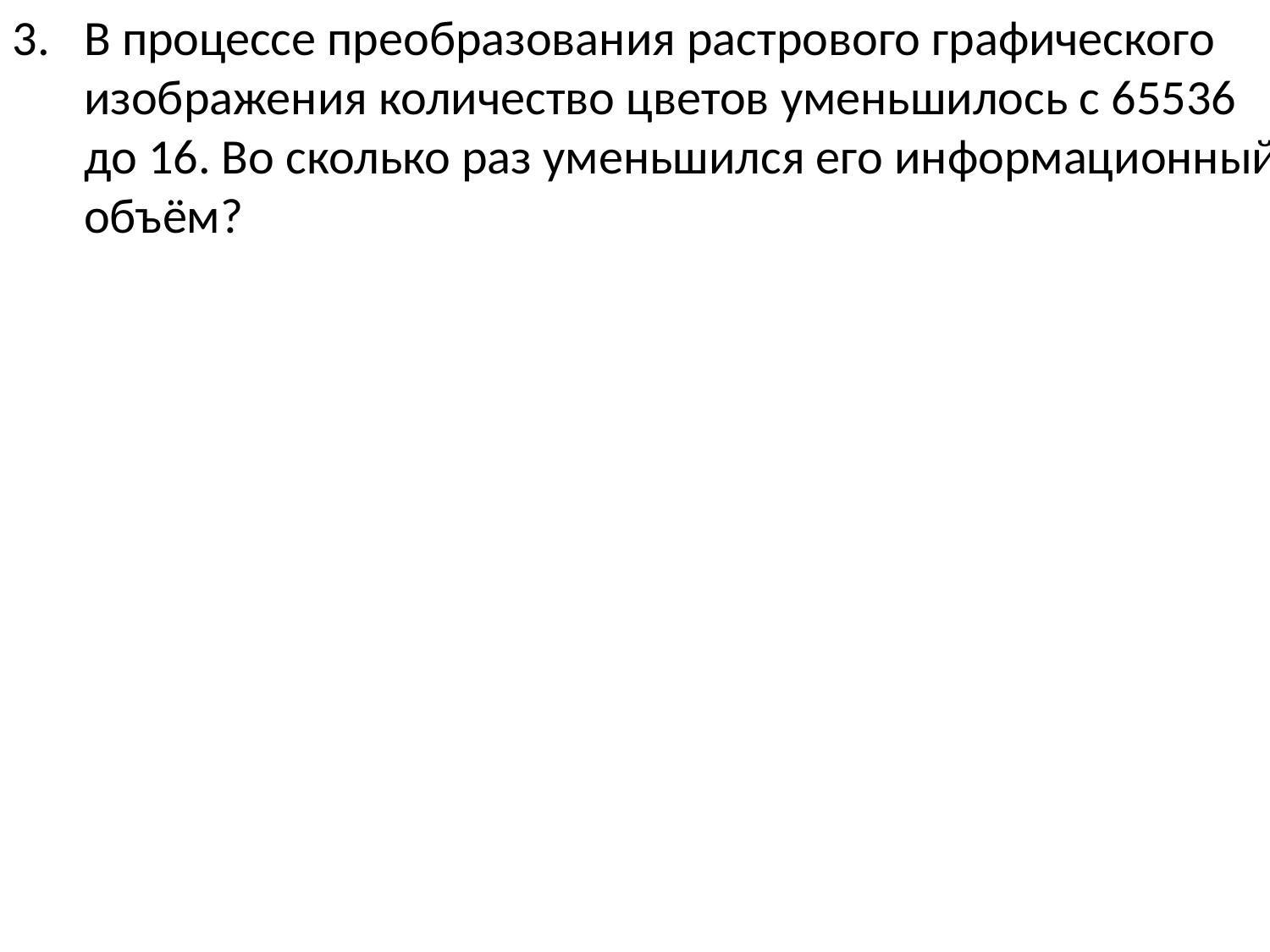

В процессе преобразования растрового графического изображения количество цветов уменьшилось с 65536 до 16. Во сколько раз уменьшился его информационный объём?